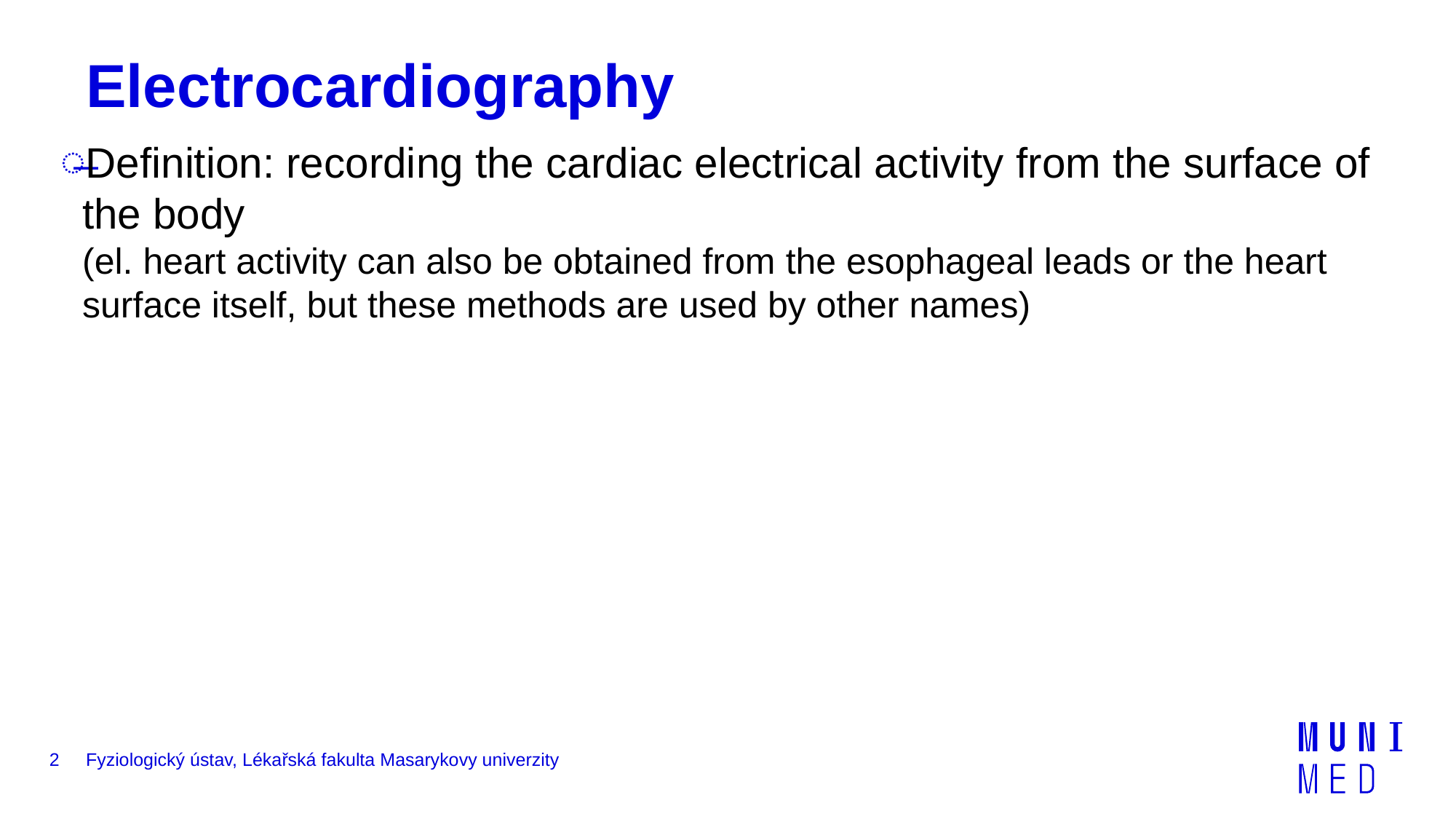

# Electrocardiography
Definition: recording the cardiac electrical activity from the surface of the body
(el. heart activity can also be obtained from the esophageal leads or the heart surface itself, but these methods are used by other names)

2
Fyziologický ústav, Lékařská fakulta Masarykovy univerzity